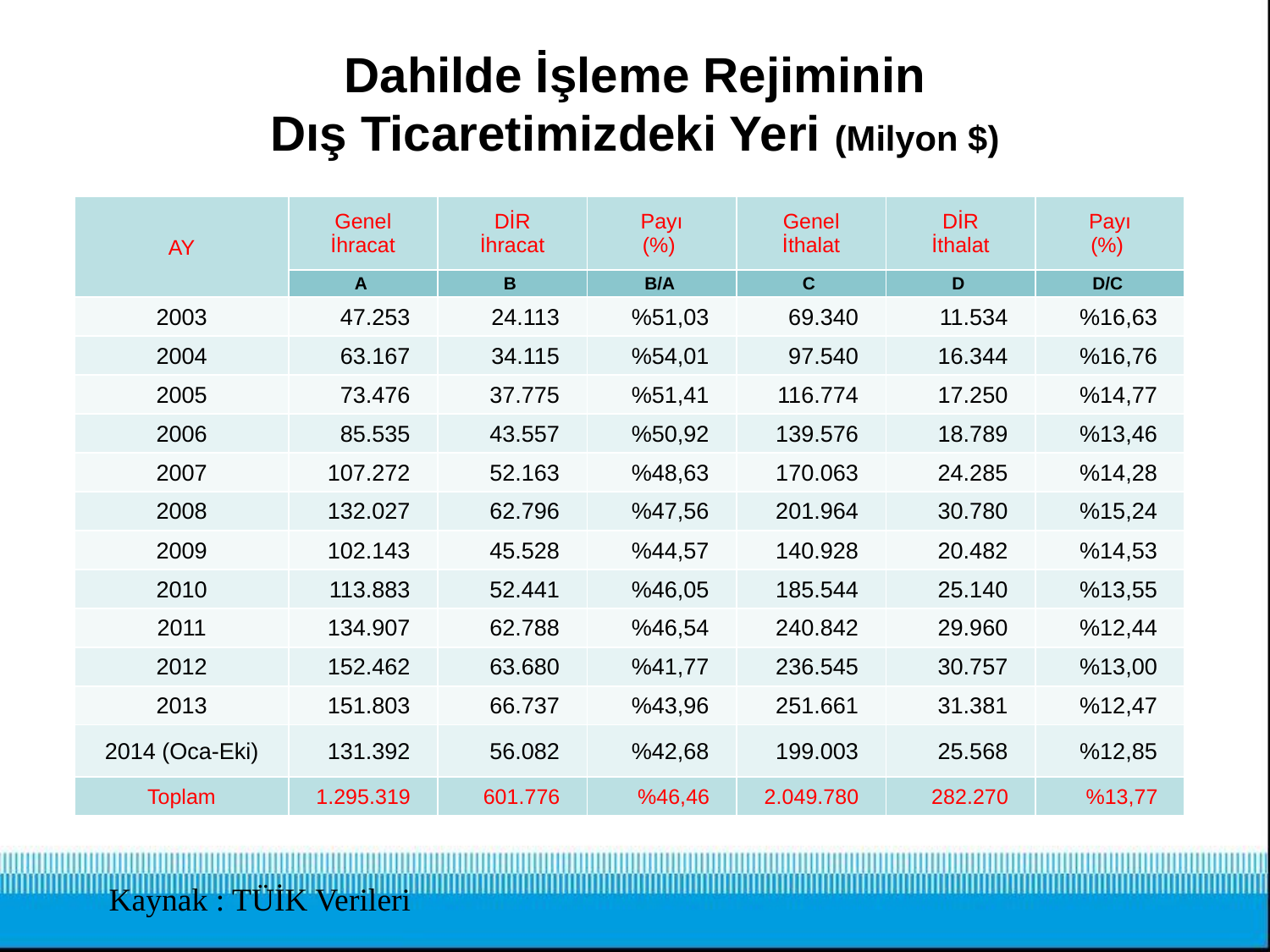

# Dahilde İşleme Rejiminin Dış Ticaretimizdeki Yeri (Milyon $)
| AY | Genel İhracat | DİR İhracat | Payı (%) | Genel İthalat | DİR İthalat | Payı (%) |
| --- | --- | --- | --- | --- | --- | --- |
|  | A | B | B/A | C | D | D/C |
| 2003 | 47.253 | 24.113 | %51,03 | 69.340 | 11.534 | %16,63 |
| 2004 | 63.167 | 34.115 | %54,01 | 97.540 | 16.344 | %16,76 |
| 2005 | 73.476 | 37.775 | %51,41 | 116.774 | 17.250 | %14,77 |
| 2006 | 85.535 | 43.557 | %50,92 | 139.576 | 18.789 | %13,46 |
| 2007 | 107.272 | 52.163 | %48,63 | 170.063 | 24.285 | %14,28 |
| 2008 | 132.027 | 62.796 | %47,56 | 201.964 | 30.780 | %15,24 |
| 2009 | 102.143 | 45.528 | %44,57 | 140.928 | 20.482 | %14,53 |
| 2010 | 113.883 | 52.441 | %46,05 | 185.544 | 25.140 | %13,55 |
| 2011 | 134.907 | 62.788 | %46,54 | 240.842 | 29.960 | %12,44 |
| 2012 | 152.462 | 63.680 | %41,77 | 236.545 | 30.757 | %13,00 |
| 2013 | 151.803 | 66.737 | %43,96 | 251.661 | 31.381 | %12,47 |
| 2014 (Oca-Eki) | 131.392 | 56.082 | %42,68 | 199.003 | 25.568 | %12,85 |
| Toplam | 1.295.319 | 601.776 | %46,46 | 2.049.780 | 282.270 | %13,77 |

Kaynak : TÜİK Verileri